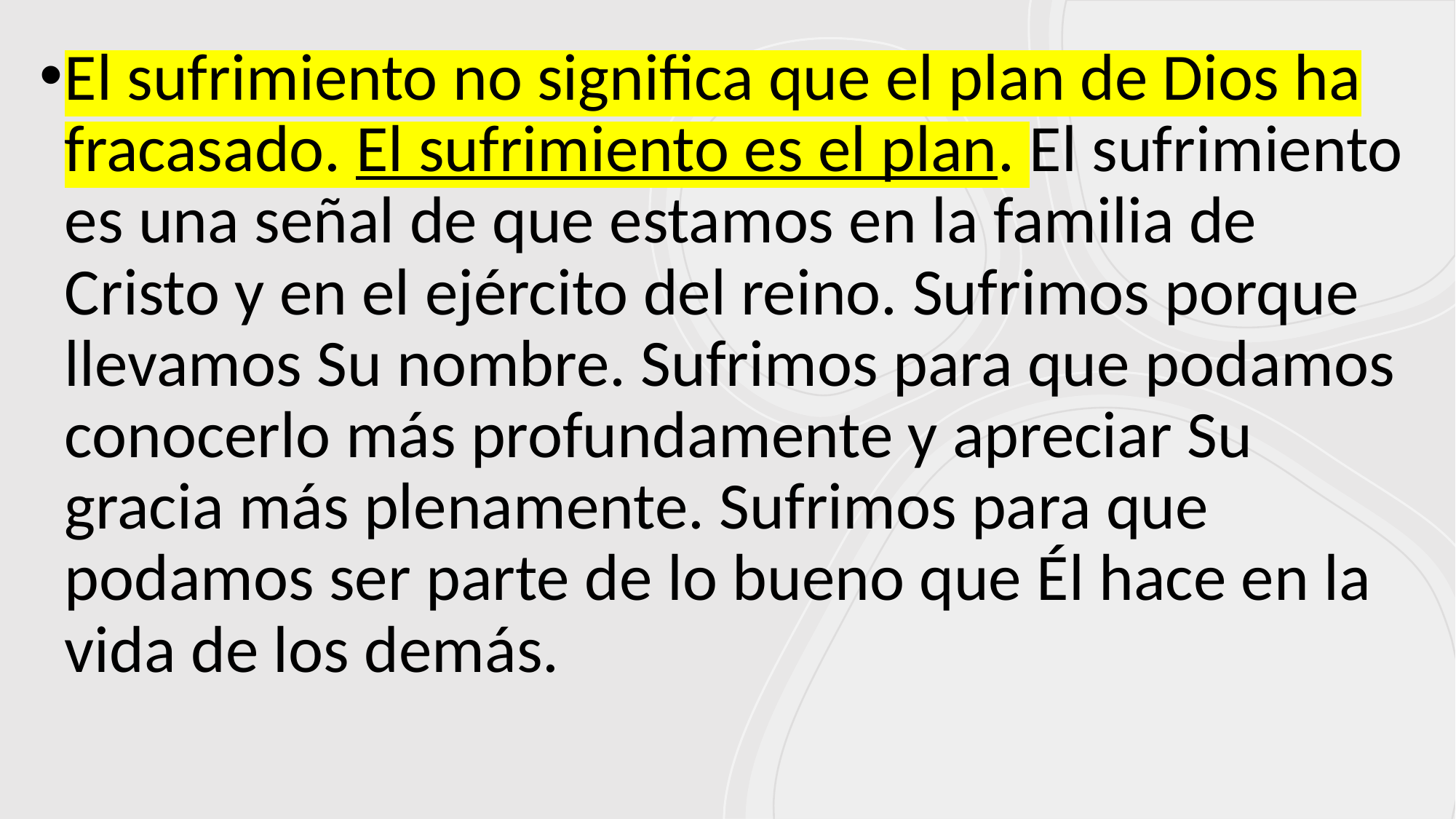

El sufrimiento no significa que el plan de Dios ha fracasado. El sufrimiento es el plan. El sufrimiento es una señal de que estamos en la familia de Cristo y en el ejército del reino. Sufrimos porque llevamos Su nombre. Sufrimos para que podamos conocerlo más profundamente y apreciar Su gracia más plenamente. Sufrimos para que podamos ser parte de lo bueno que Él hace en la vida de los demás.